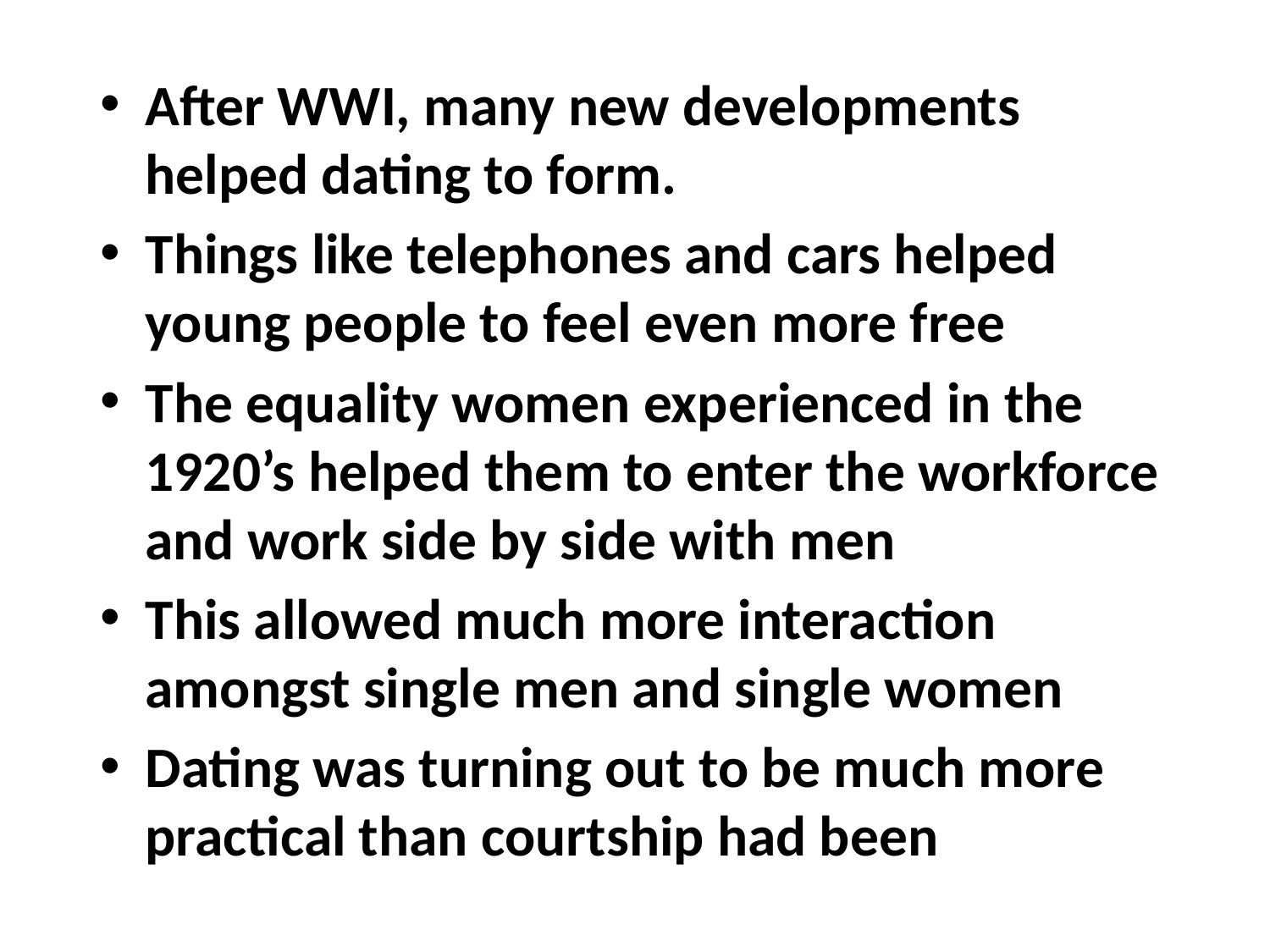

After WWI, many new developments helped dating to form.
Things like telephones and cars helped young people to feel even more free
The equality women experienced in the 1920’s helped them to enter the workforce and work side by side with men
This allowed much more interaction amongst single men and single women
Dating was turning out to be much more practical than courtship had been